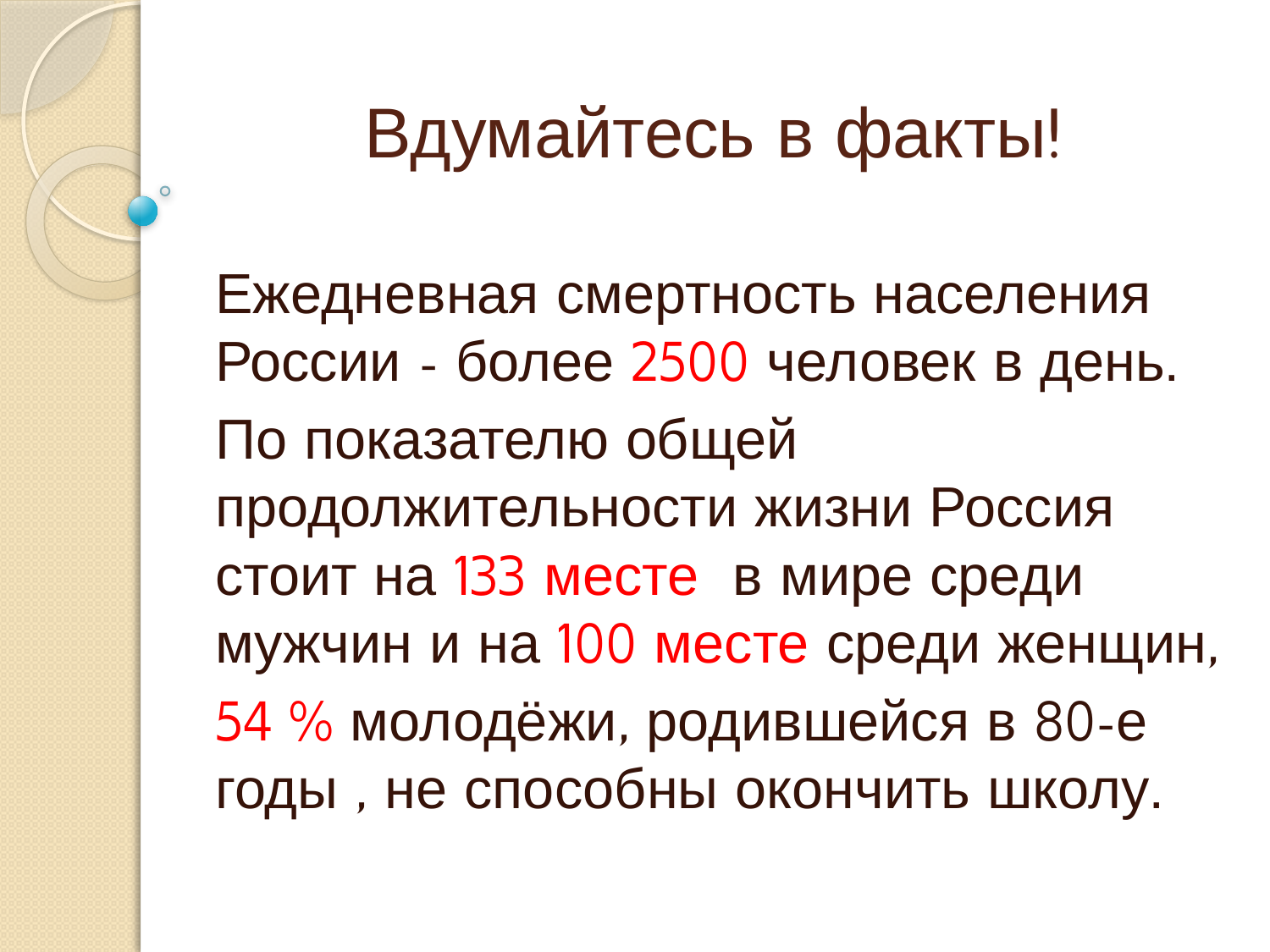

# Вдумайтесь в факты!
Ежедневная смертность населения России - более 2500 человек в день.
По показателю общей продолжительности жизни Россия стоит на 133 месте  в мире среди мужчин и на 100 месте среди женщин,
54 % молодёжи, родившейся в 80-е годы , не способны окончить школу.